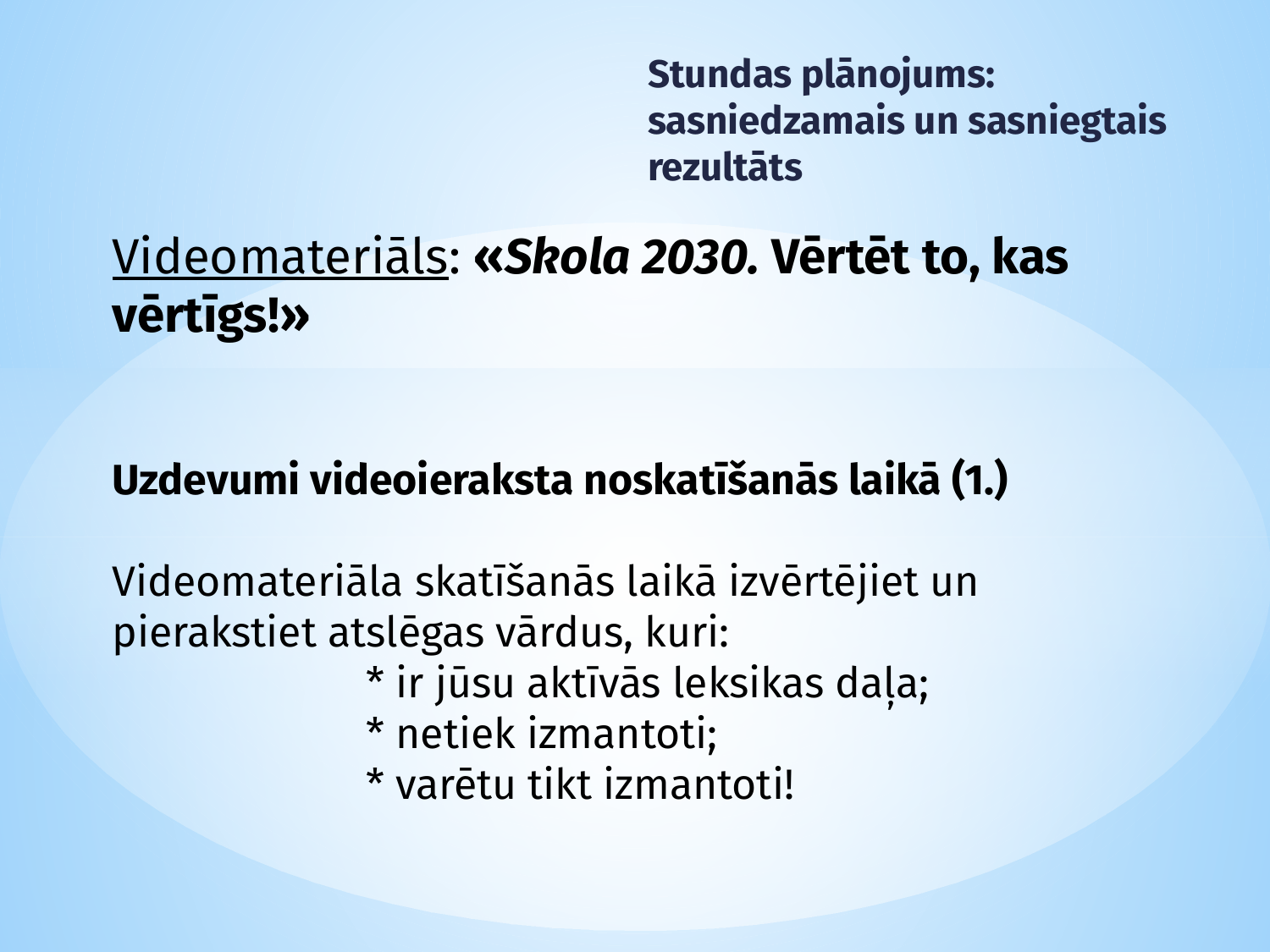

Stundas plānojums: sasniedzamais un sasniegtais rezultāts
# Videomateriāls: «Skola 2030. Vērtēt to, kas vērtīgs!» Uzdevumi videoieraksta noskatīšanās laikā (1.) Videomateriāla skatīšanās laikā izvērtējiet un pierakstiet atslēgas vārdus, kuri: * ir jūsu aktīvās leksikas daļa; * netiek izmantoti; * varētu tikt izmantoti!